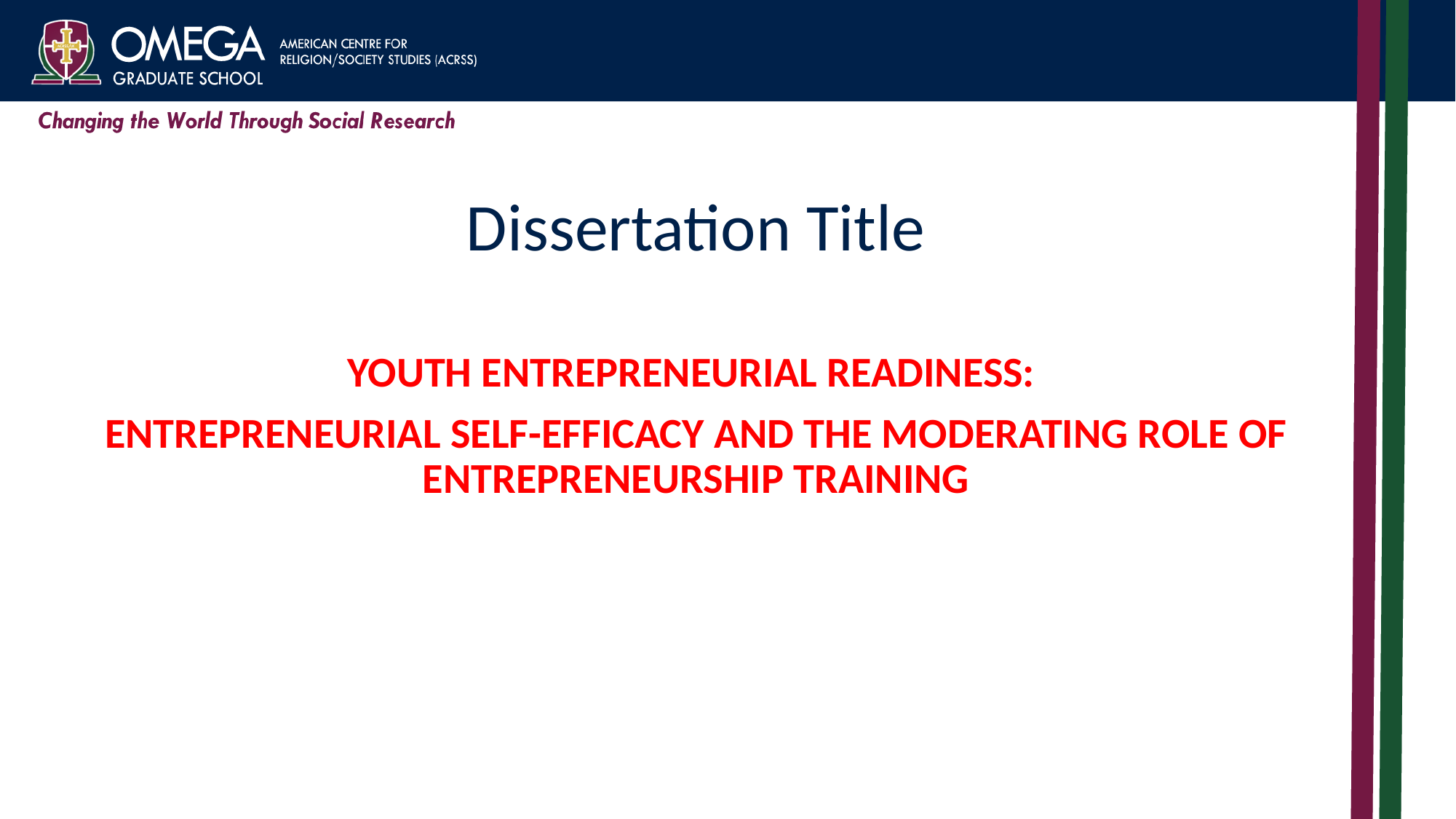

# Dissertation Title

YOUTH ENTREPRENEURIAL READINESS:
ENTREPRENEURIAL SELF-EFFICACY AND THE MODERATING ROLE OF ENTREPRENEURSHIP TRAINING